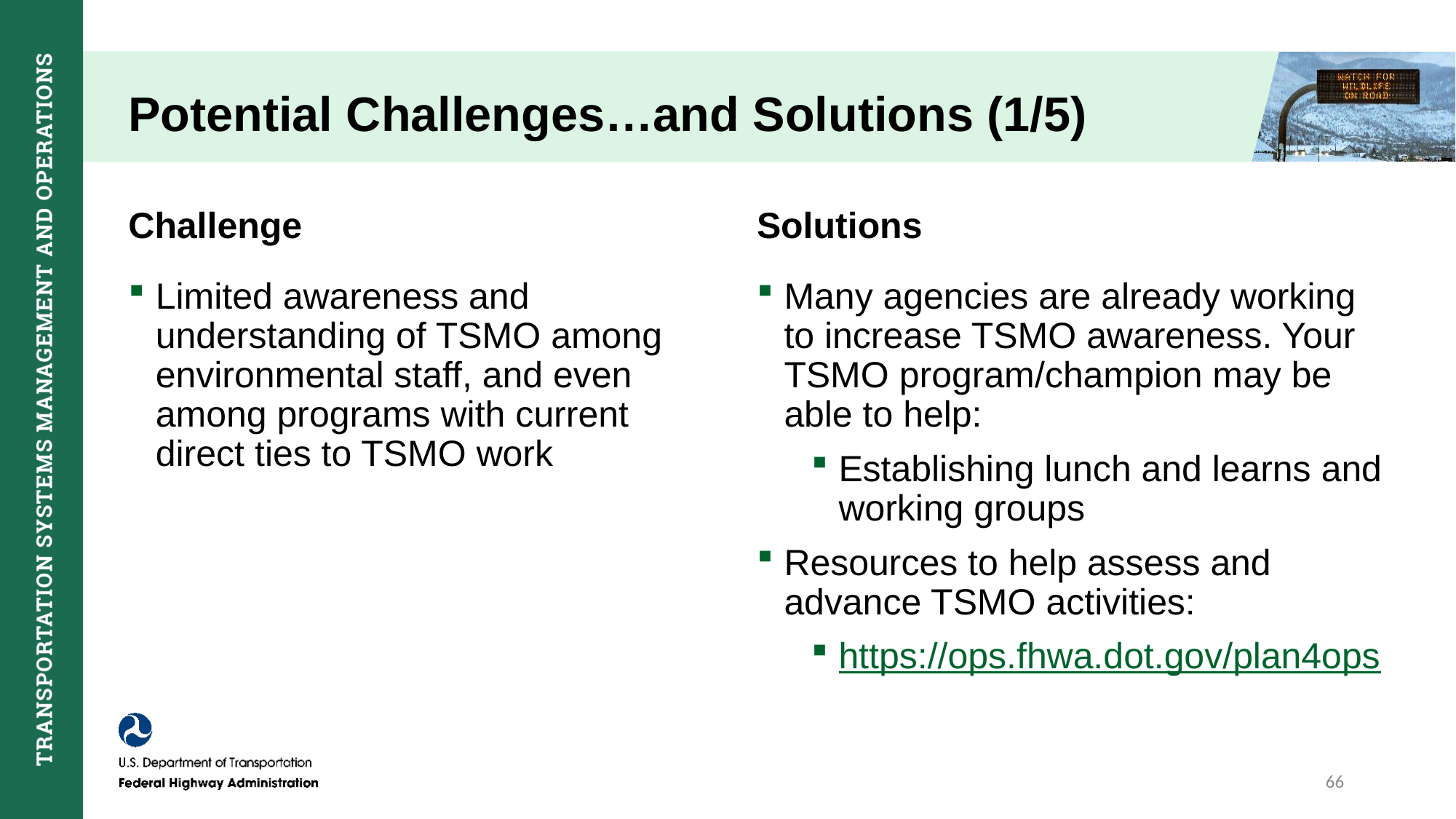

# Potential Challenges…and Solutions (1/5)
Challenge
Solutions
Limited awareness and understanding of TSMO among environmental staff, and even among programs with current direct ties to TSMO work
Many agencies are already working to increase TSMO awareness. Your TSMO program/champion may be able to help:
Establishing lunch and learns and working groups
Resources to help assess and advance TSMO activities:
https://ops.fhwa.dot.gov/plan4ops
66